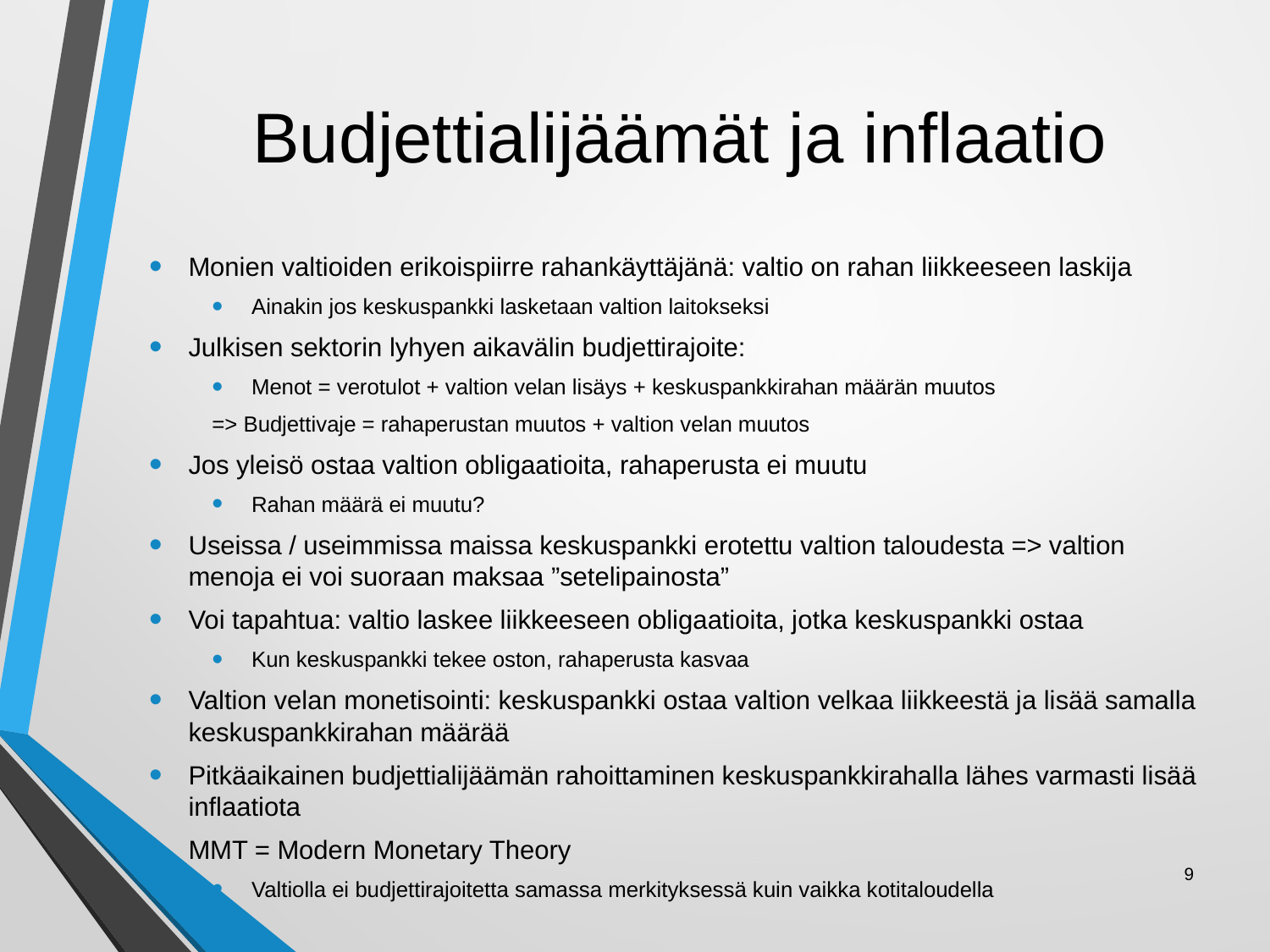

# Budjettialijäämät ja inflaatio
Monien valtioiden erikoispiirre rahankäyttäjänä: valtio on rahan liikkeeseen laskija
Ainakin jos keskuspankki lasketaan valtion laitokseksi
Julkisen sektorin lyhyen aikavälin budjettirajoite:
Menot = verotulot + valtion velan lisäys + keskuspankkirahan määrän muutos
=> Budjettivaje = rahaperustan muutos + valtion velan muutos
Jos yleisö ostaa valtion obligaatioita, rahaperusta ei muutu
Rahan määrä ei muutu?
Useissa / useimmissa maissa keskuspankki erotettu valtion taloudesta => valtion menoja ei voi suoraan maksaa ”setelipainosta”
Voi tapahtua: valtio laskee liikkeeseen obligaatioita, jotka keskuspankki ostaa
Kun keskuspankki tekee oston, rahaperusta kasvaa
Valtion velan monetisointi: keskuspankki ostaa valtion velkaa liikkeestä ja lisää samalla keskuspankkirahan määrää
Pitkäaikainen budjettialijäämän rahoittaminen keskuspankkirahalla lähes varmasti lisää inflaatiota
MMT = Modern Monetary Theory
Valtiolla ei budjettirajoitetta samassa merkityksessä kuin vaikka kotitaloudella

9